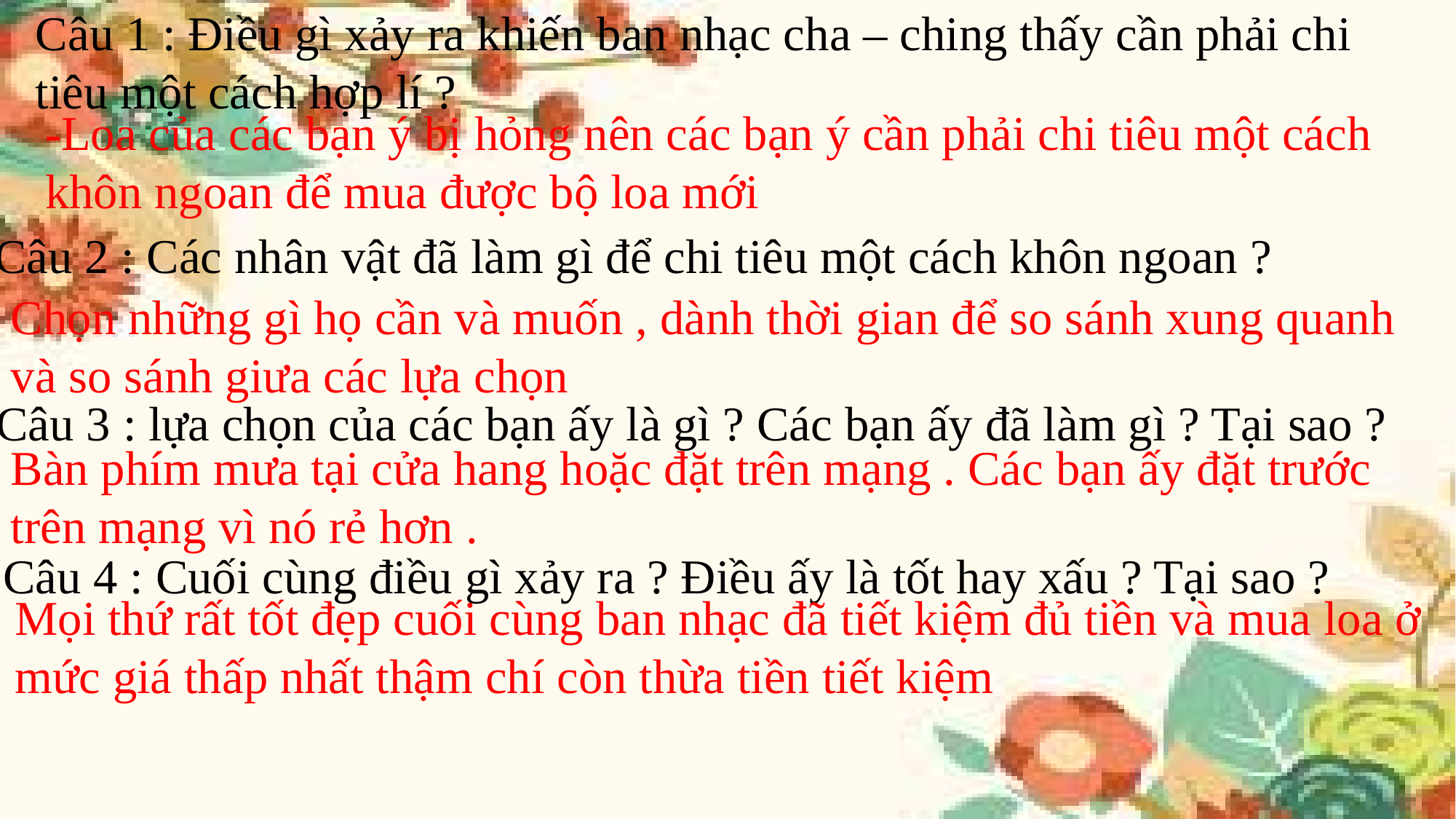

Câu 1 : Điều gì xảy ra khiến ban nhạc cha – ching thấy cần phải chi tiêu một cách hợp lí ?
-Loa của các bạn ý bị hỏng nên các bạn ý cần phải chi tiêu một cách khôn ngoan để mua được bộ loa mới
Câu 2 : Các nhân vật đã làm gì để chi tiêu một cách khôn ngoan ?
Chọn những gì họ cần và muốn , dành thời gian để so sánh xung quanh và so sánh giưa các lựa chọn
Câu 3 : lựa chọn của các bạn ấy là gì ? Các bạn ấy đã làm gì ? Tại sao ?
Bàn phím mưa tại cửa hang hoặc đặt trên mạng . Các bạn ấy đặt trước trên mạng vì nó rẻ hơn .
Câu 4 : Cuối cùng điều gì xảy ra ? Điều ấy là tốt hay xấu ? Tại sao ?
Mọi thứ rất tốt đẹp cuối cùng ban nhạc đã tiết kiệm đủ tiền và mua loa ở mức giá thấp nhất thậm chí còn thừa tiền tiết kiệm